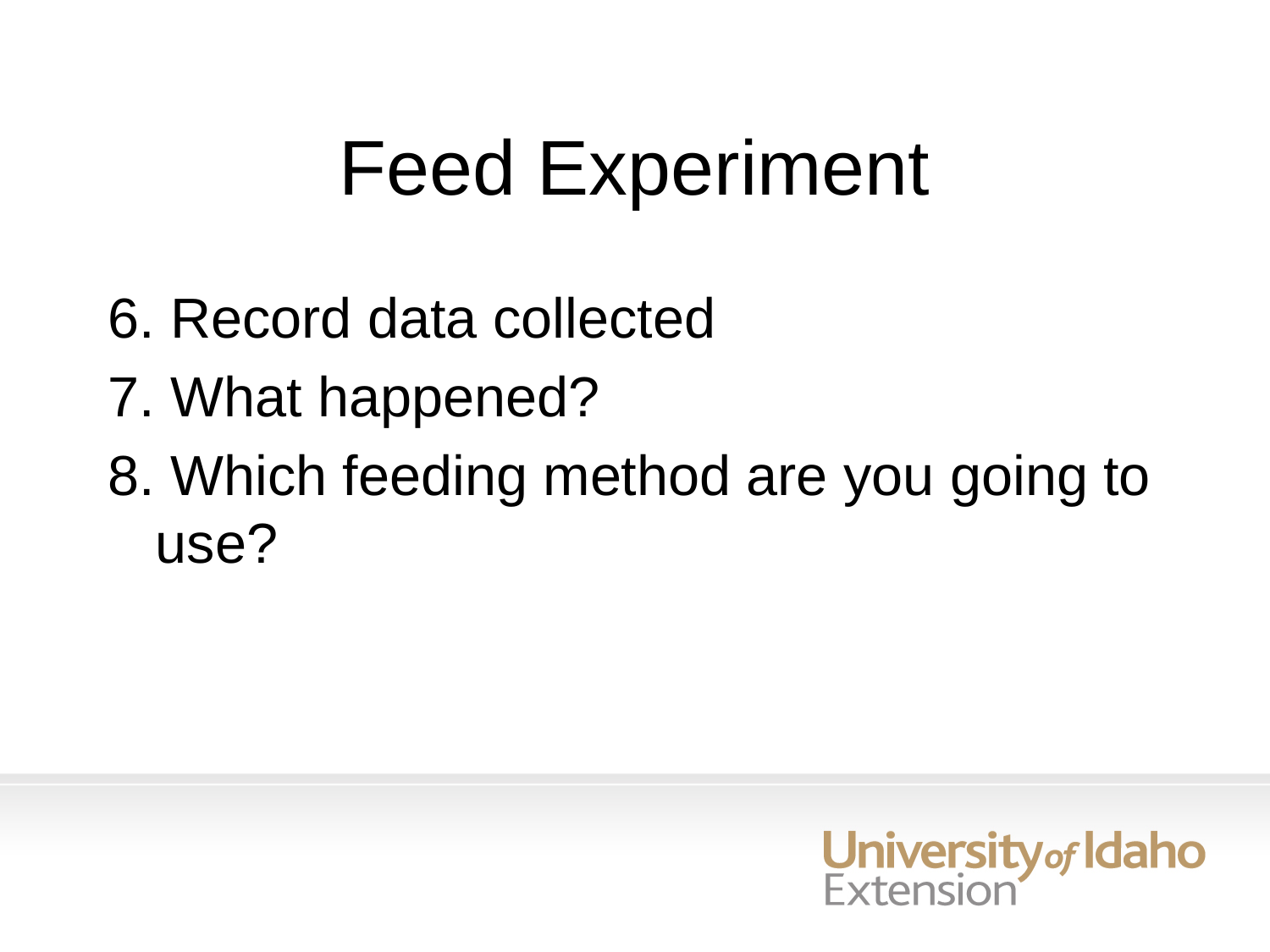

# Feed Experiment
6. Record data collected
7. What happened?
8. Which feeding method are you going to use?